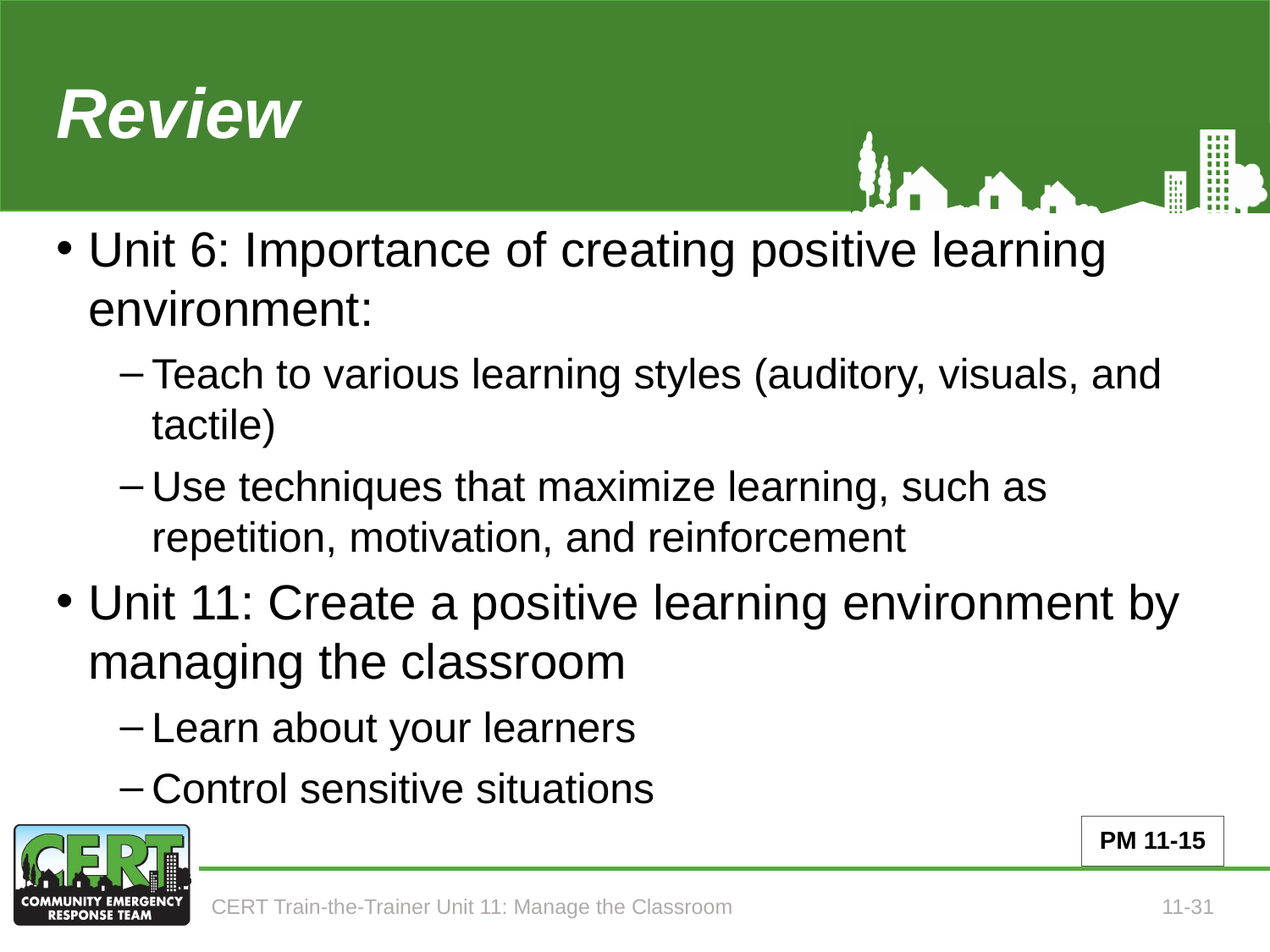

# Review
Unit 6: Importance of creating positive learning environment:
Teach to various learning styles (auditory, visuals, and tactile)
Use techniques that maximize learning, such as repetition, motivation, and reinforcement
Unit 11: Create a positive learning environment by managing the classroom
Learn about your learners
Control sensitive situations
PM 11-15
CERT Train-the-Trainer Unit 11: Manage the Classroom
11-31